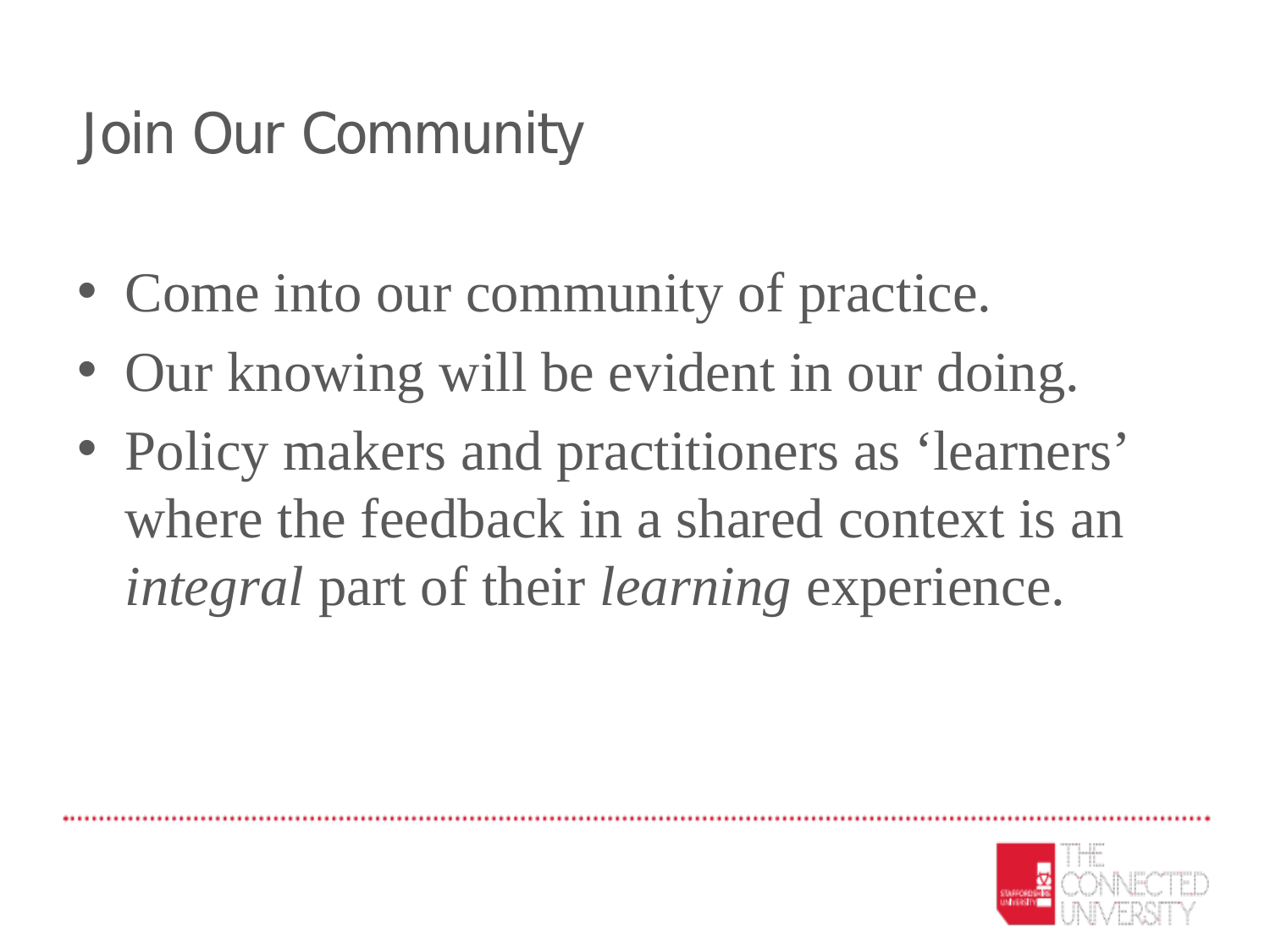

# Join Our Community
Come into our community of practice.
Our knowing will be evident in our doing.
Policy makers and practitioners as ‘learners’ where the feedback in a shared context is an integral part of their learning experience.